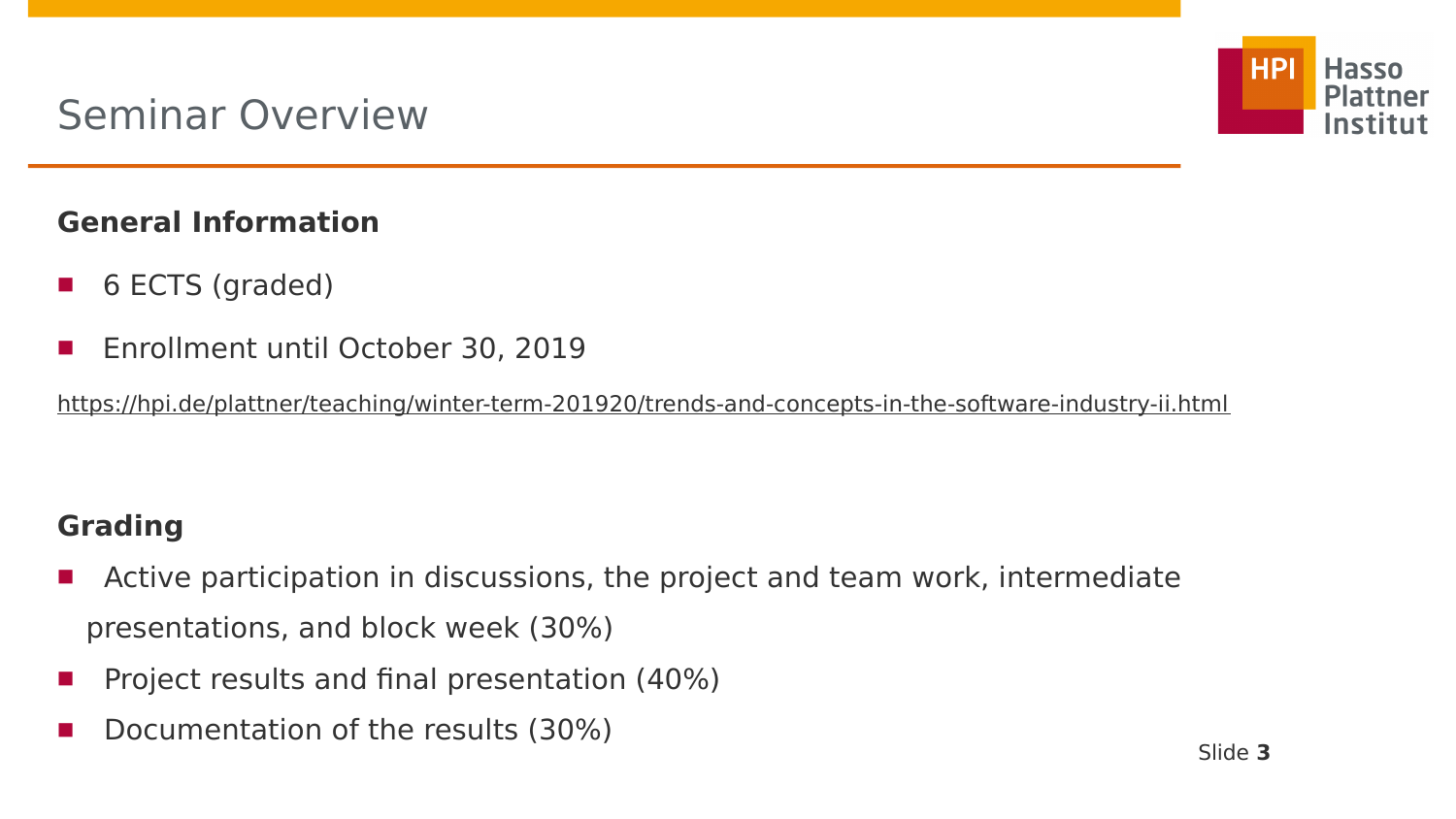

# Seminar Overview
General Information
6 ECTS (graded)
Enrollment until October 30, 2019
https://hpi.de/plattner/teaching/winter-term-201920/trends-and-concepts-in-the-software-industry-ii.html

Grading
  Active participation in discussions, the project and team work, intermediate presentations, and block week (30%)
  Project results and final presentation (40%)
  Documentation of the results (30%)

Slide 3